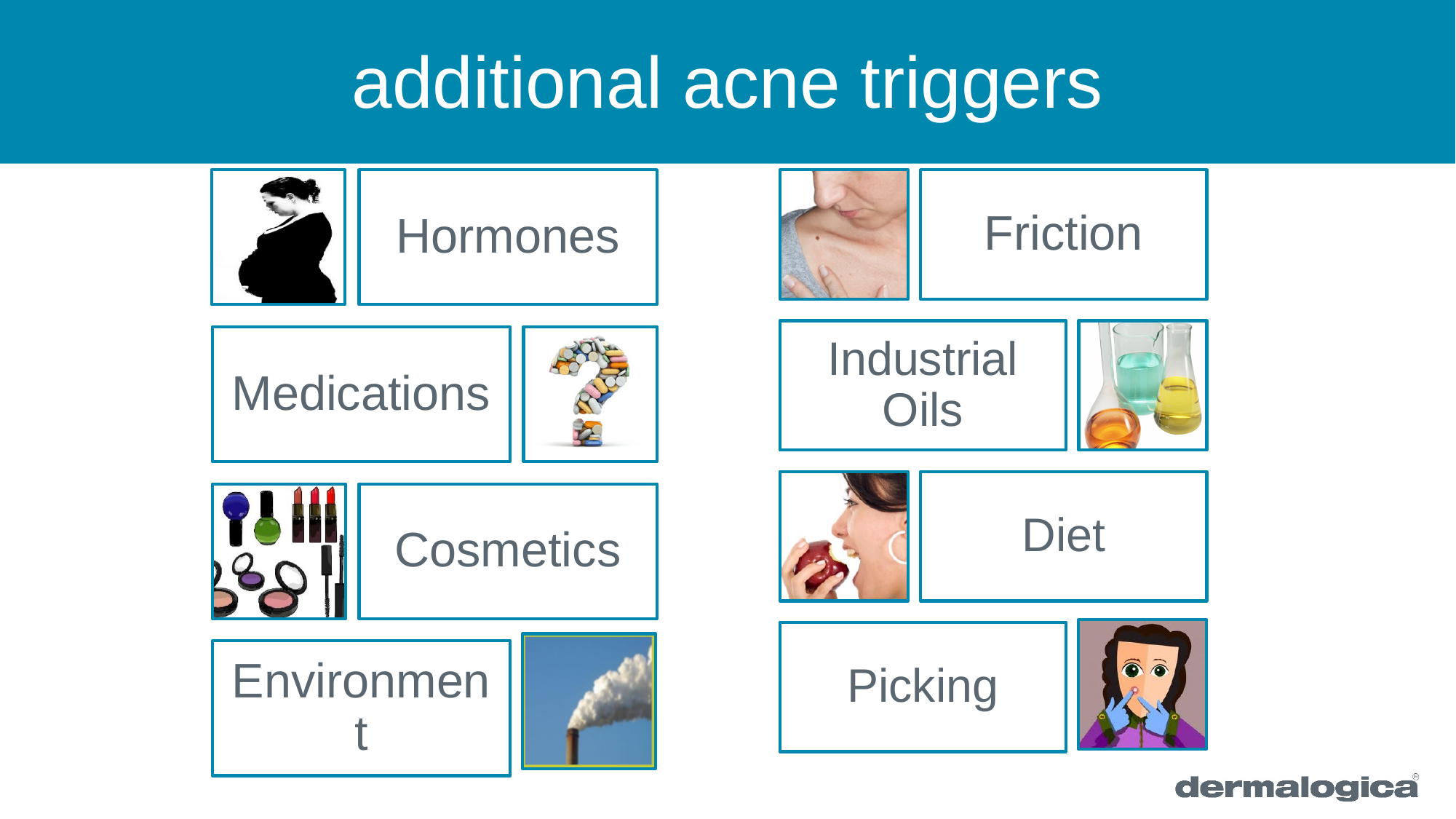

# additional acne triggers
Hormones
Medications
Cosmetics
Environment
Friction
Industrial Oils
Diet
Picking